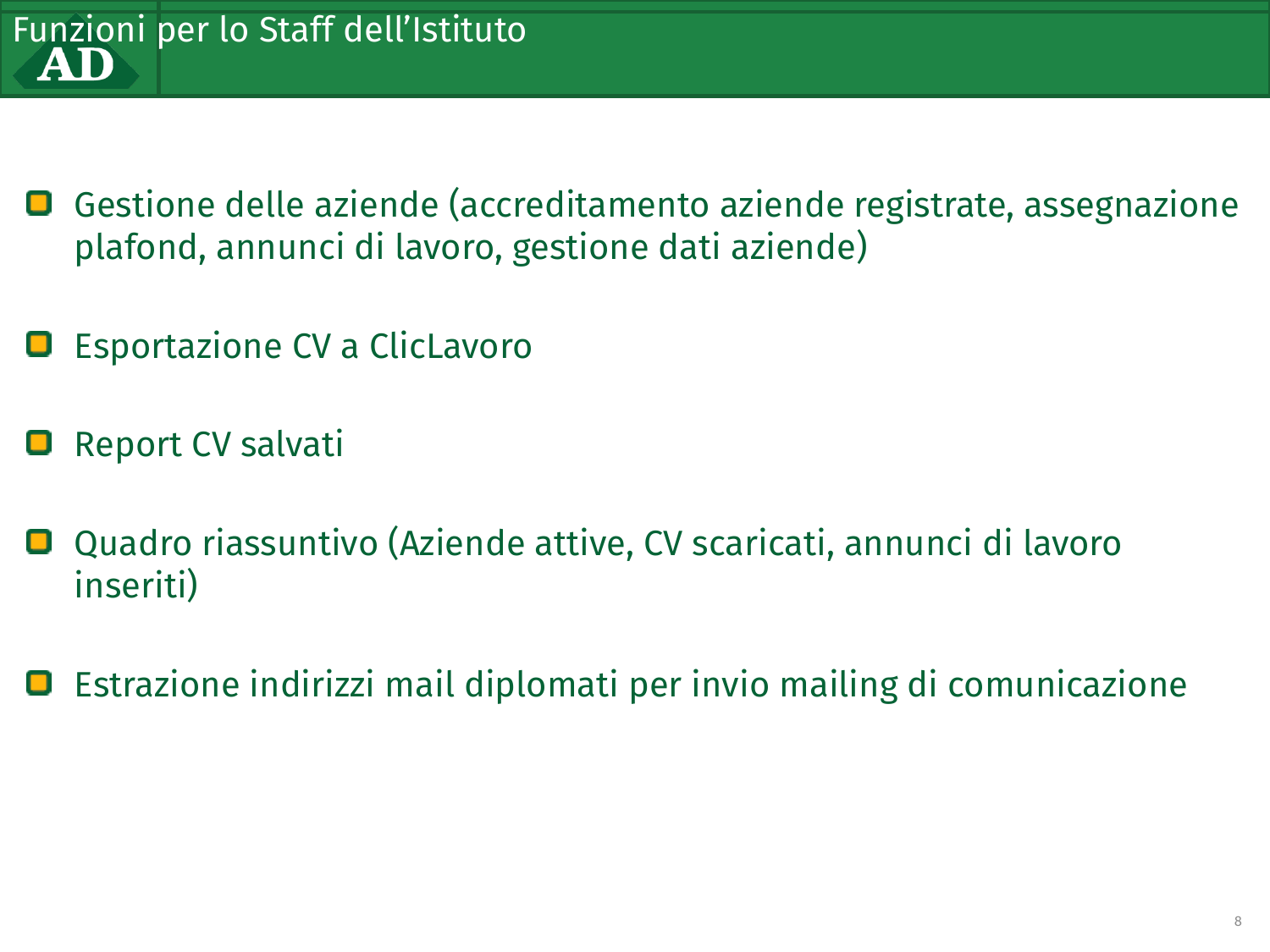

# Funzioni per lo Staff dell’Istituto

Gestione delle aziende (accreditamento aziende registrate, assegnazione plafond, annunci di lavoro, gestione dati aziende)

Esportazione CV a ClicLavoro

Report CV salvati

Quadro riassuntivo (Aziende attive, CV scaricati, annunci di lavoro inseriti)

Estrazione indirizzi mail diplomati per invio mailing di comunicazione

8